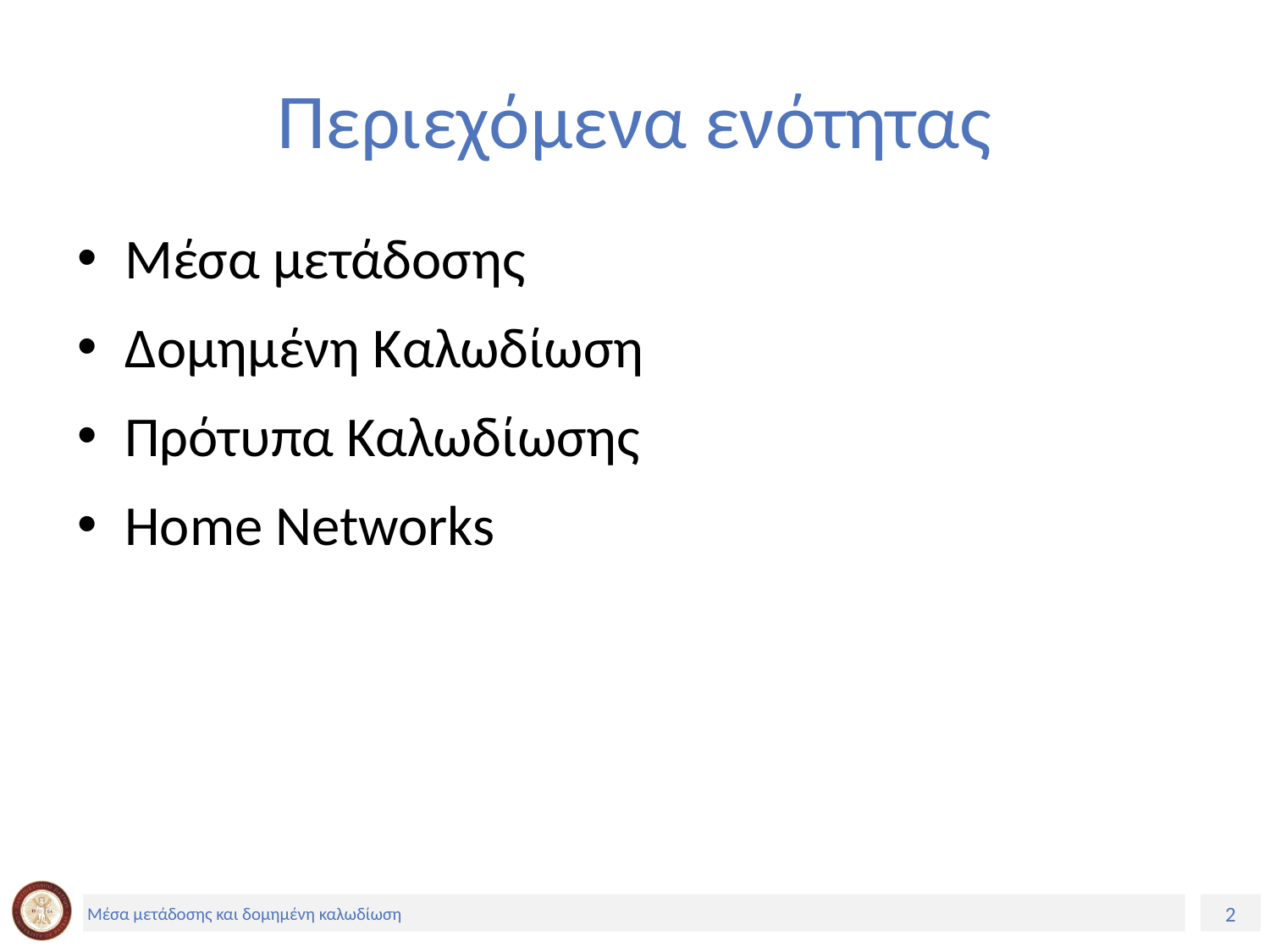

# Περιεχόμενα ενότητας
Μέσα μετάδοσης
Δομημένη Καλωδίωση
Πρότυπα Καλωδίωσης
Home Networks